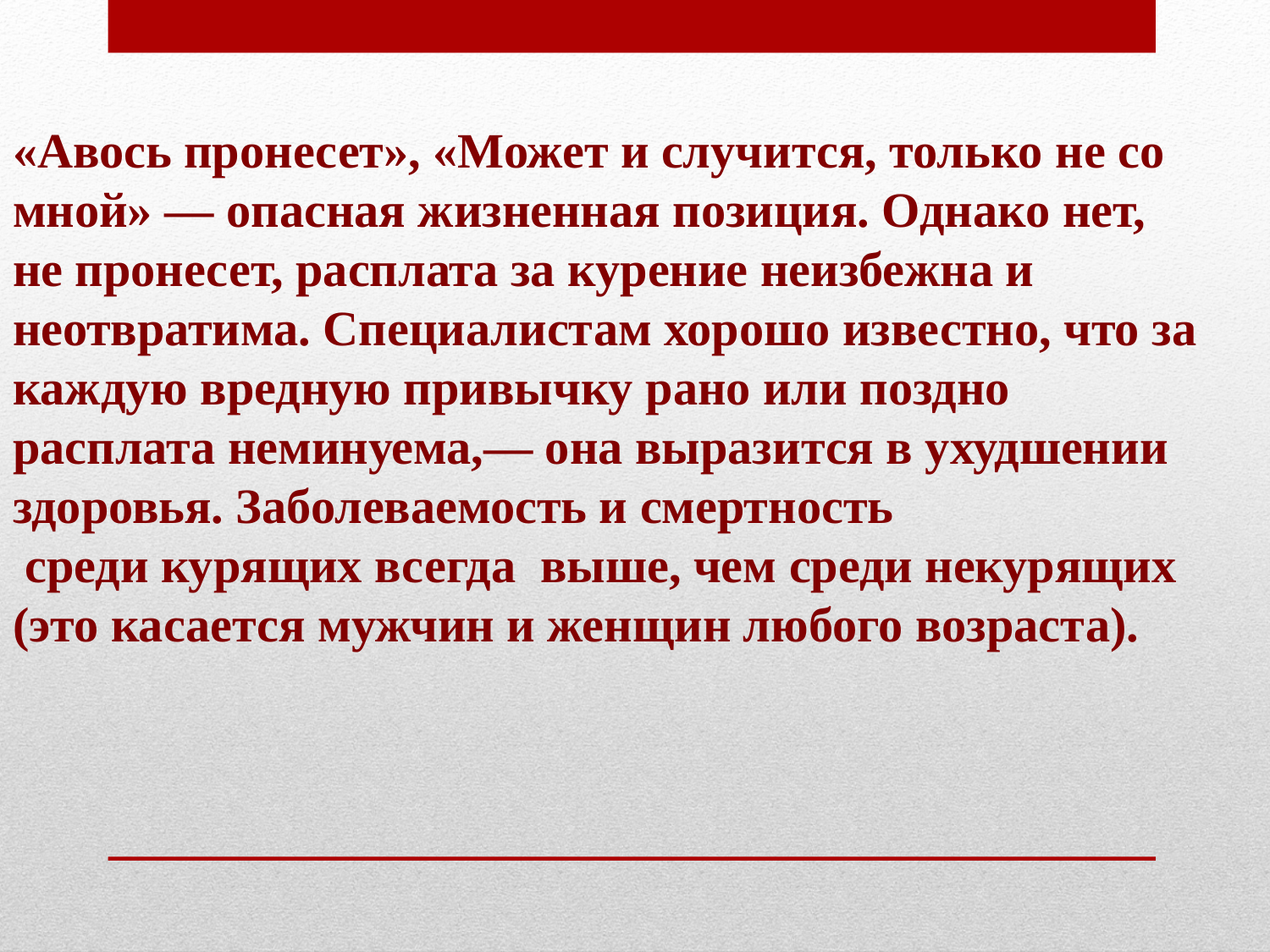

# «Авось пронесет», «Может и случится, только не со мной» — опасная жизненная позиция. Однако нет, не пронесет, расплата за курение неизбежна и неотвратима. Специалистам хорошо известно, что за каждую вредную привычку рано или поздно расплата неминуема,— она выразится в ухудшении здоровья. Заболеваемость и смертность среди курящих всегда  выше, чем среди некурящих (это касается мужчин и женщин любого возраста).